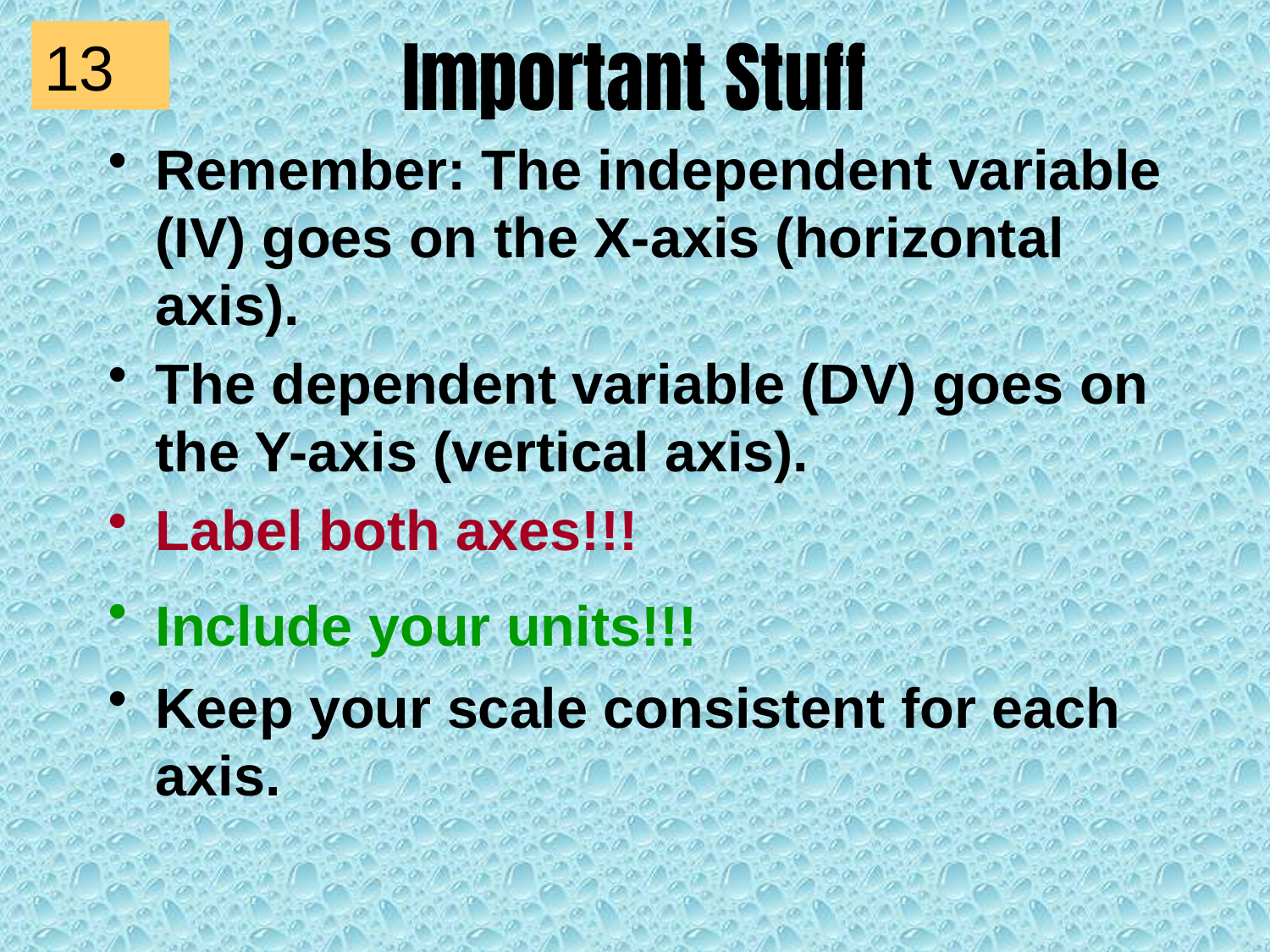

# Important Stuff
13
Remember: The independent variable (IV) goes on the X-axis (horizontal axis).
The dependent variable (DV) goes on the Y-axis (vertical axis).
Label both axes!!!
Include your units!!!
Keep your scale consistent for each axis.